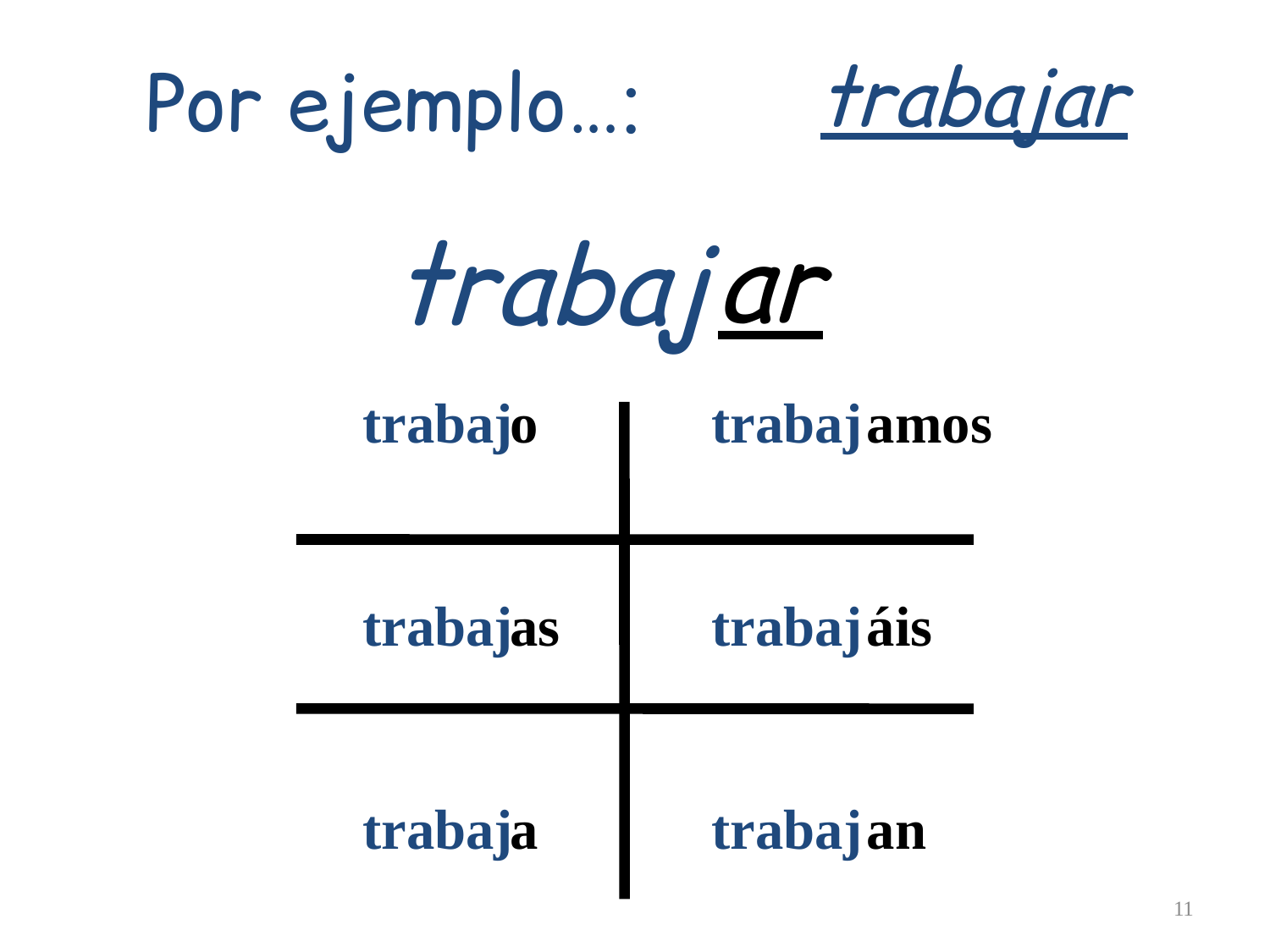

trabajar
Por ejemplo…:
ar
trabaj
trabaj

trabaj

trabaj
trabaj

trabaj

trabaj

o

as

a
amos

áis

an
11